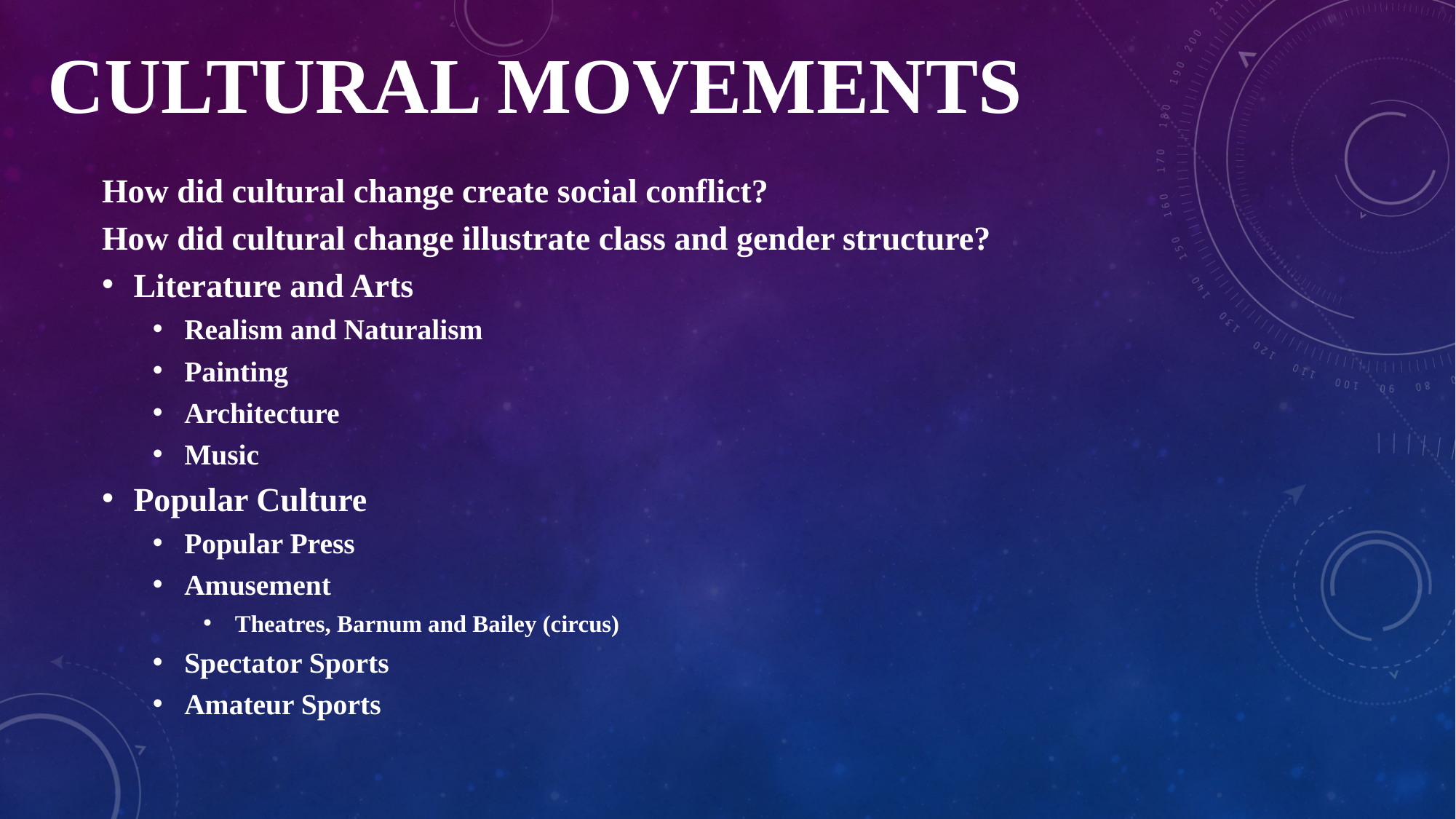

# Cultural Movements
How did cultural change create social conflict?
How did cultural change illustrate class and gender structure?
Literature and Arts
Realism and Naturalism
Painting
Architecture
Music
Popular Culture
Popular Press
Amusement
Theatres, Barnum and Bailey (circus)
Spectator Sports
Amateur Sports